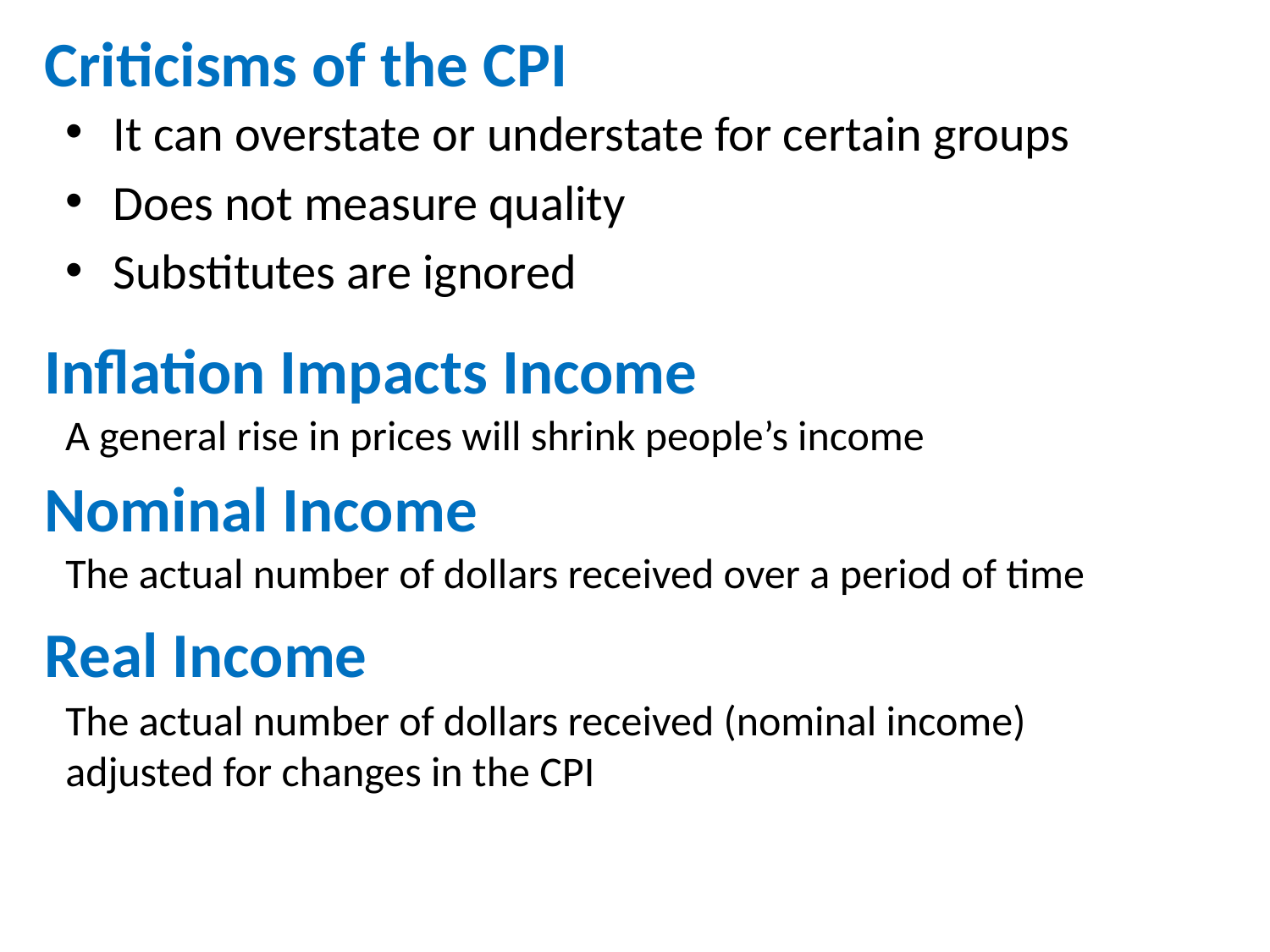

# Criticisms of the CPI
It can overstate or understate for certain groups
Does not measure quality
Substitutes are ignored
Inflation Impacts Income
A general rise in prices will shrink people’s income
Nominal Income
The actual number of dollars received over a period of time
Real Income
The actual number of dollars received (nominal income) adjusted for changes in the CPI